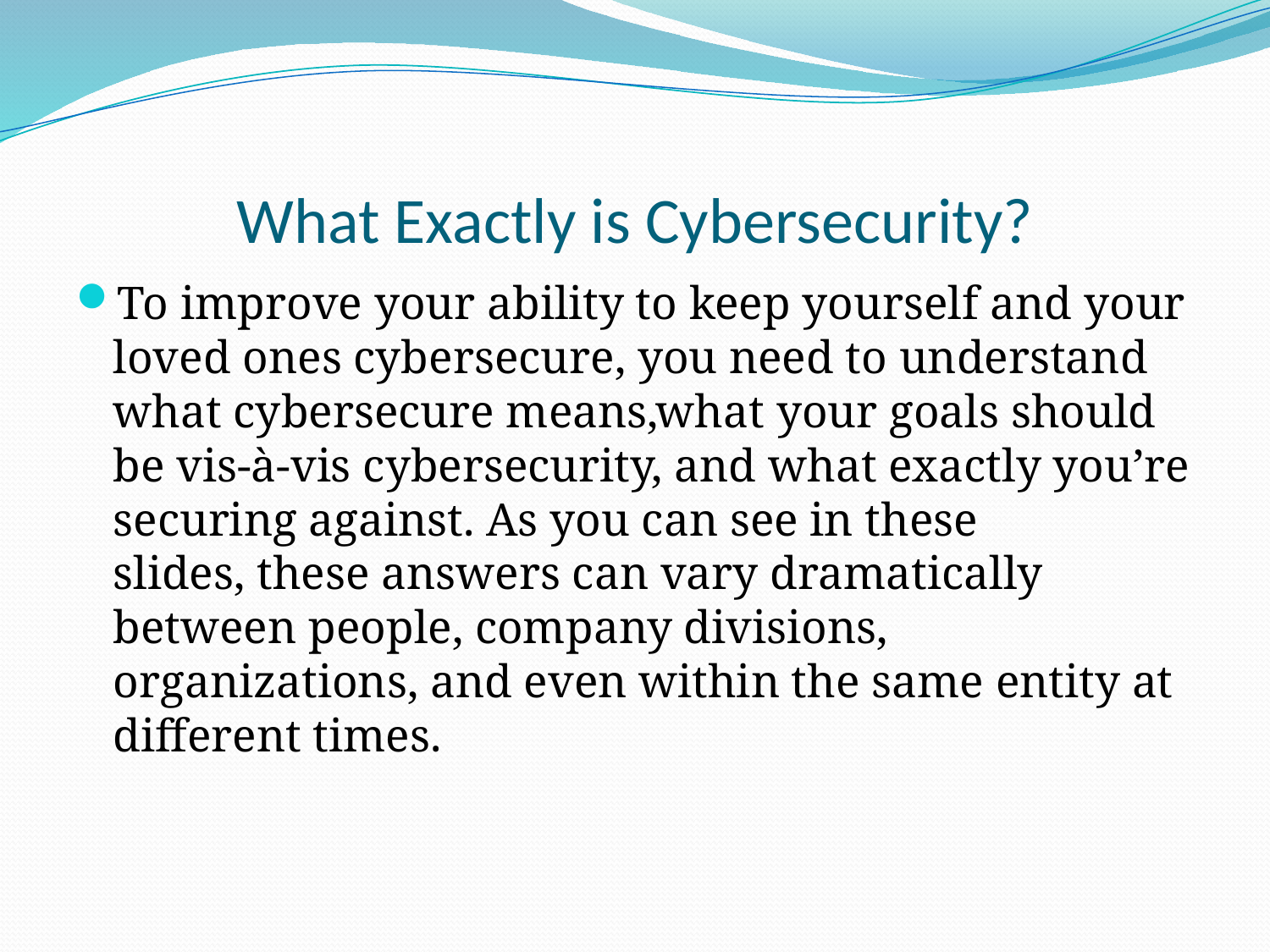

# What Exactly is Cybersecurity?
To improve your ability to keep yourself and your loved ones cybersecure, you need to understand what cybersecure means,what your goals should be vis-à-vis cybersecurity, and what exactly you’re securing against. As you can see in these
slides, these answers can vary dramatically between people, company divisions, organizations, and even within the same entity at different times.